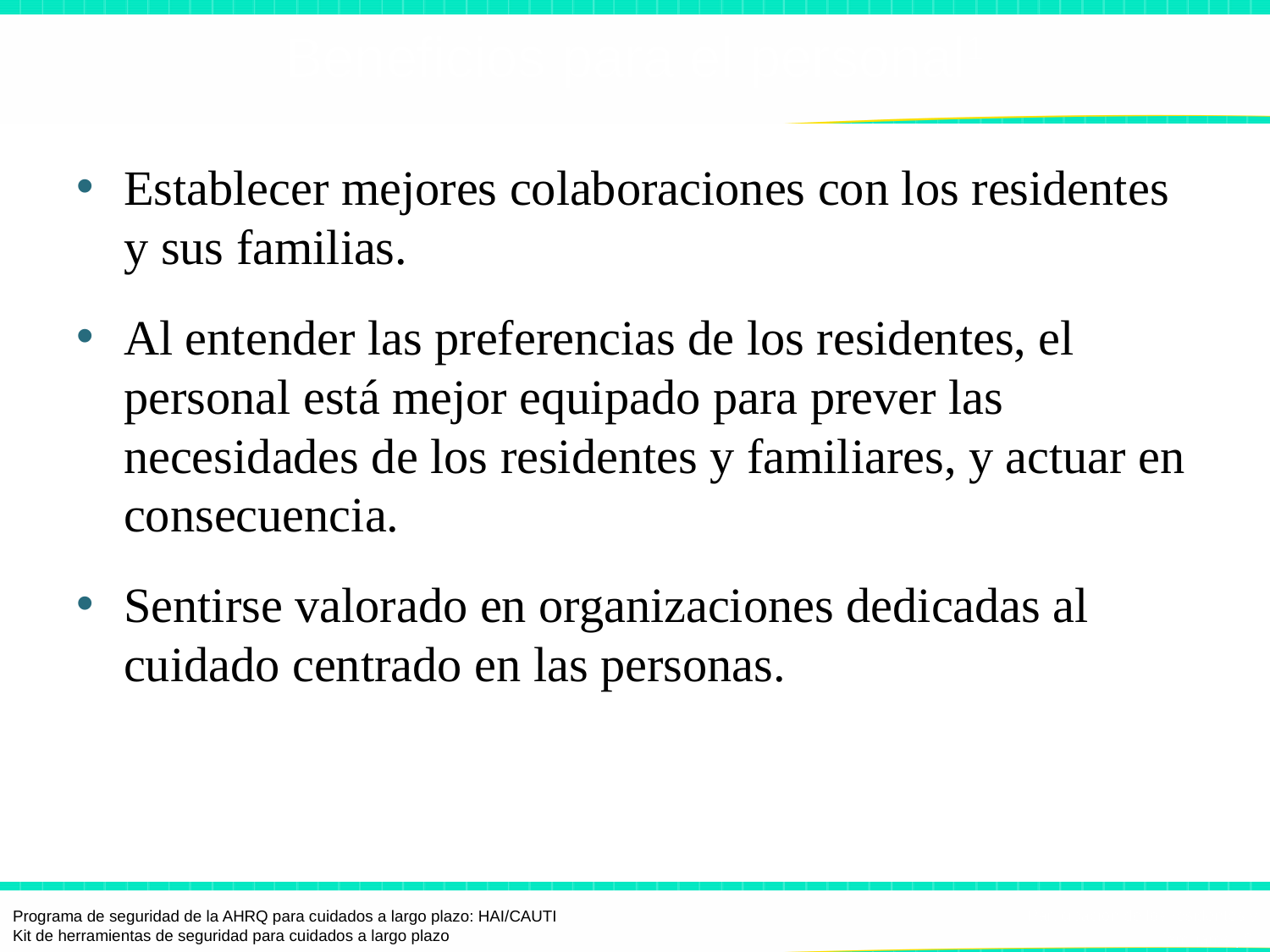

# Beneficios para el personal1
Establecer mejores colaboraciones con los residentes y sus familias.
Al entender las preferencias de los residentes, el personal está mejor equipado para prever las necesidades de los residentes y familiares, y actuar en consecuencia.
Sentirse valorado en organizaciones dedicadas al cuidado centrado en las personas.
Programa de seguridad de la AHRQ para cuidados a largo plazo: HAI/CAUTI
Kit de herramientas de seguridad para cuidados a largo plazo